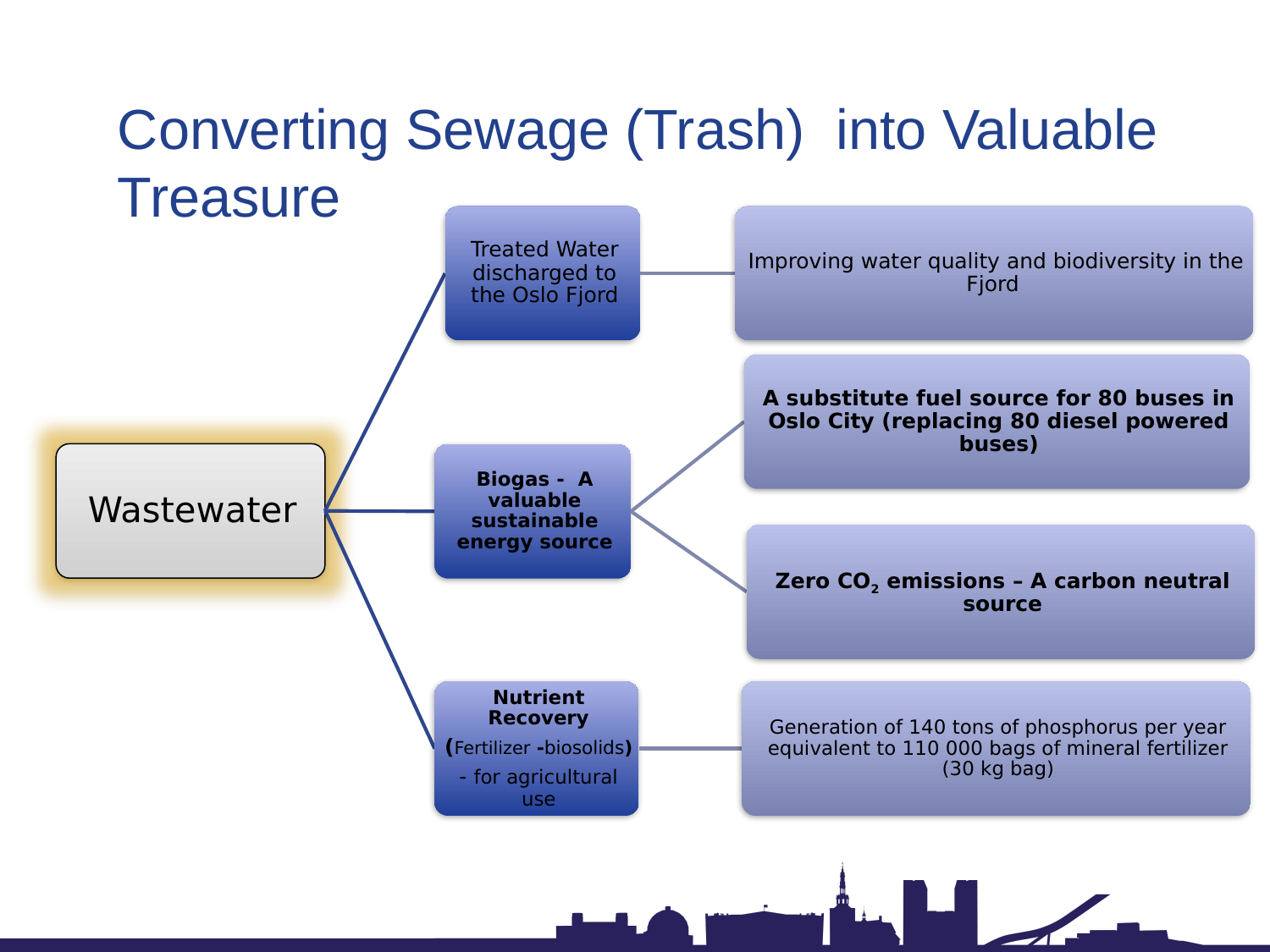

# Converting Sewage (Trash)  into Valuable Treasure
Wastewater

Treated Water discharged to the Oslo Fjord

Improving water quality and biodiversity in the Fjord

Biogas -  A valuable sustainable energy source

A substitute fuel source for 80 buses in Oslo City (replacing 80 diesel powered buses)

Zero CO2 emissions – A carbon neutral source

Nutrient Recovery
(Fertilizer -biosolids)
- for agricultural use

Generation of 140 tons of phosphorus per year equivalent to 110 000 bags of mineral fertilizer (30 kg bag)